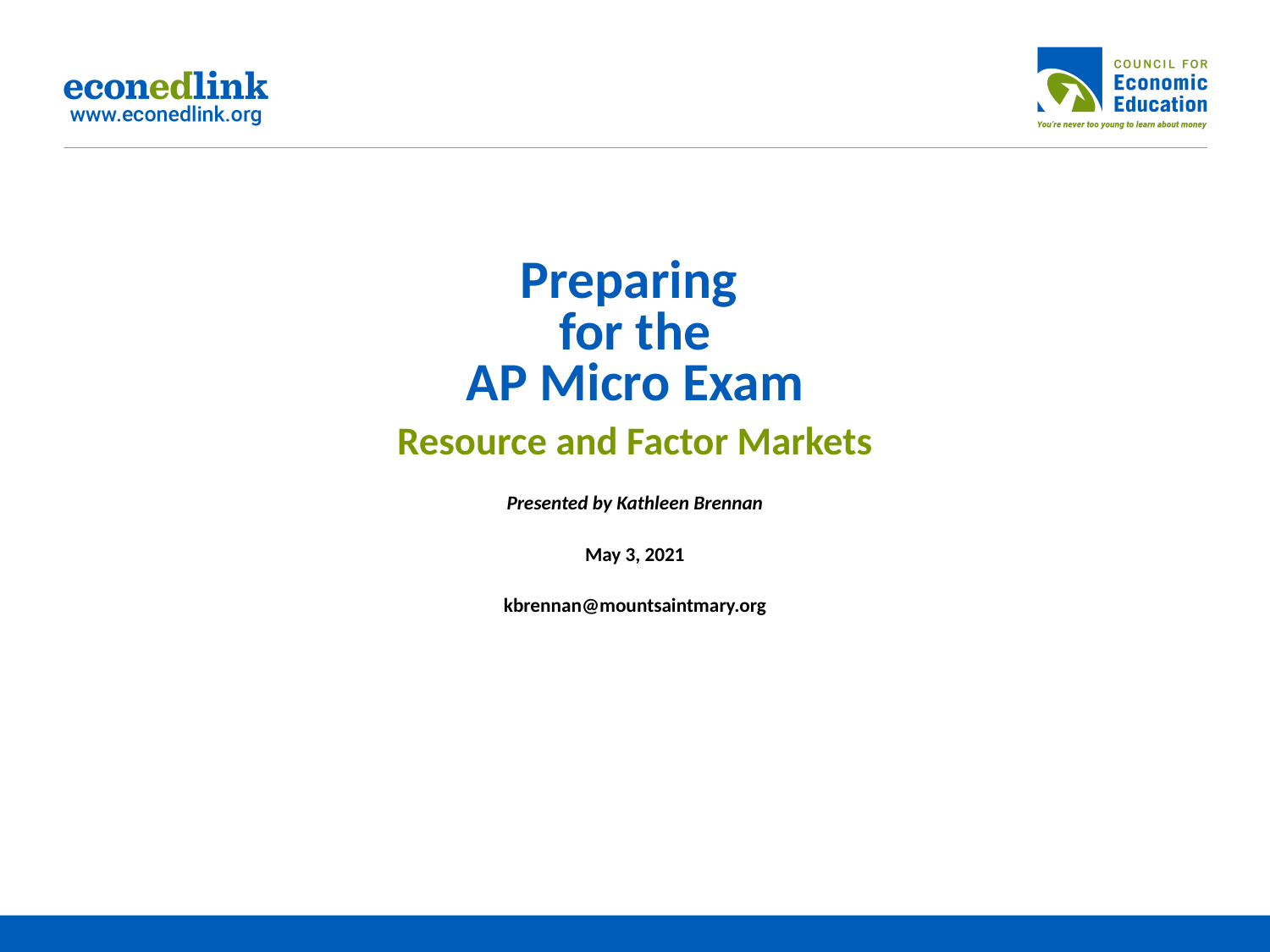

# Preparing for the AP Micro Exam Resource and Factor Markets Presented by Kathleen Brennan May 3, 2021 kbrennan@mountsaintmary.org